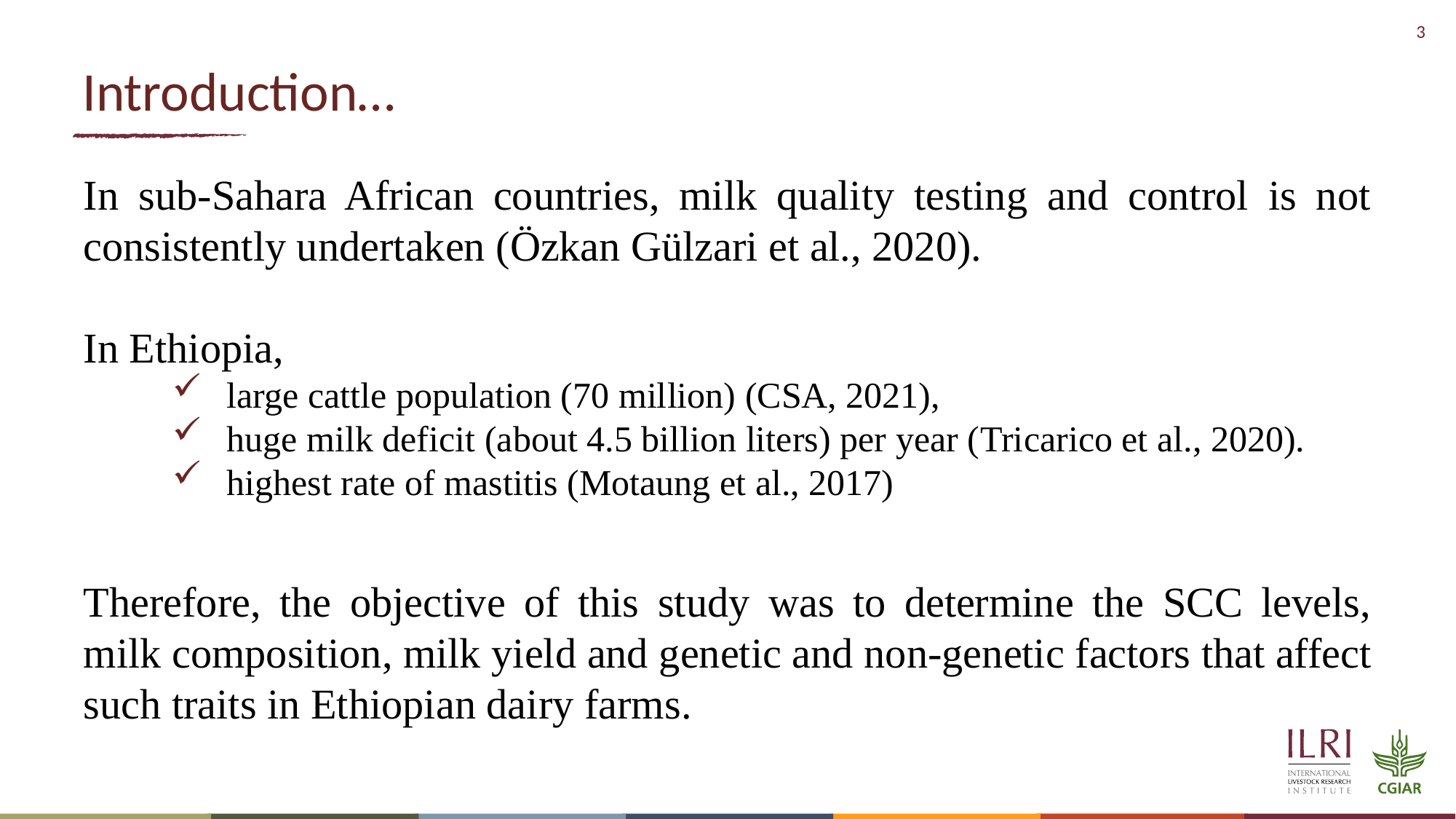

# Introduction…
In sub-Sahara African countries, milk quality testing and control is not consistently undertaken (Özkan Gülzari et al., 2020).

In Ethiopia,
large cattle population (70 million) (CSA, 2021),
huge milk deficit (about 4.5 billion liters) per year (Tricarico et al., 2020).
highest rate of mastitis (Motaung et al., 2017)

Therefore, the objective of this study was to determine the SCC levels, milk composition, milk yield and genetic and non-genetic factors that affect such traits in Ethiopian dairy farms.